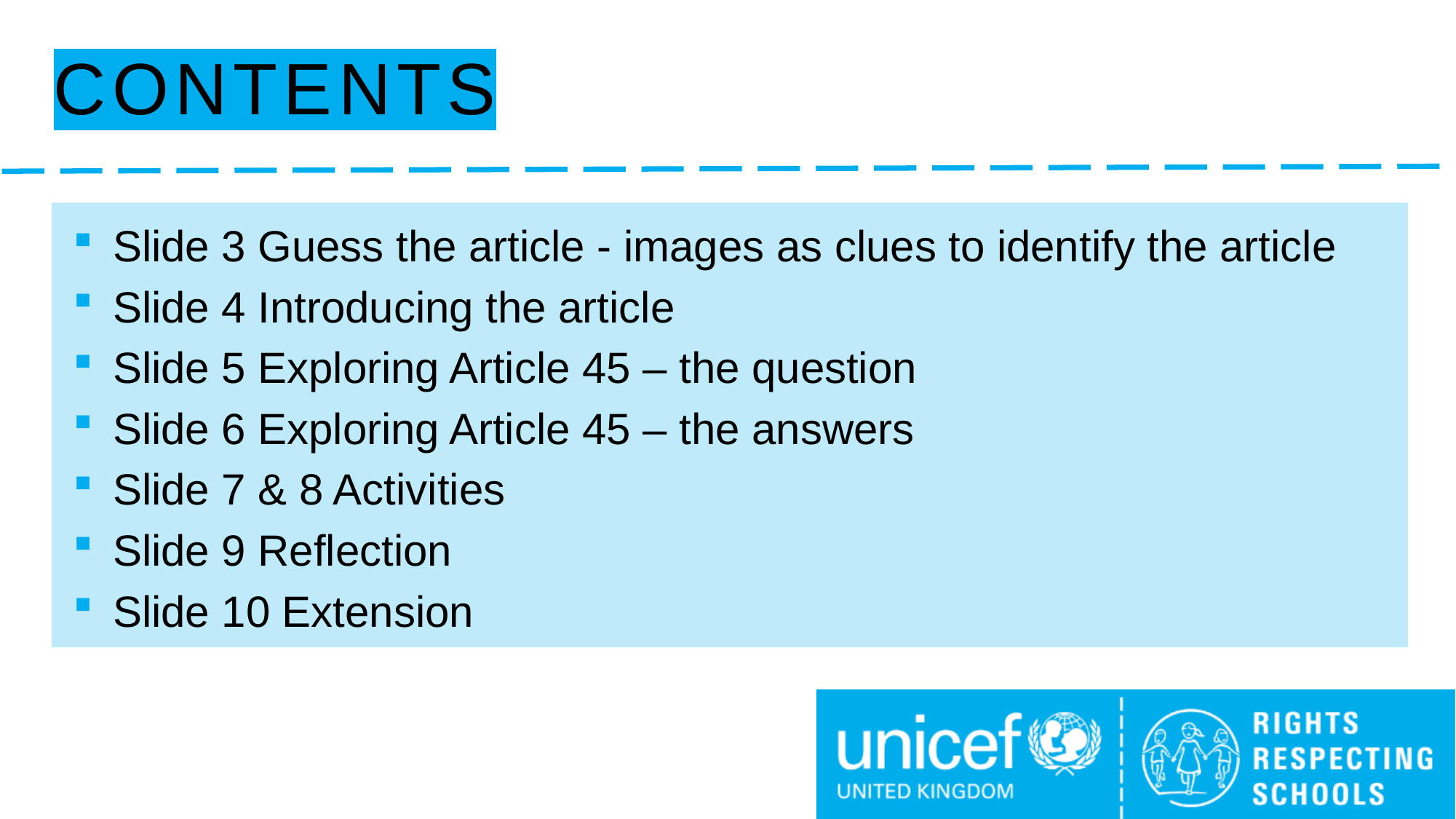

# Contents
Slide 3 Guess the article - images as clues to identify the article
Slide 4 Introducing the article
Slide 5 Exploring Article 45 – the question
Slide 6 Exploring Article 45 – the answers
Slide 7 & 8 Activities
Slide 9 Reflection
Slide 10 Extension